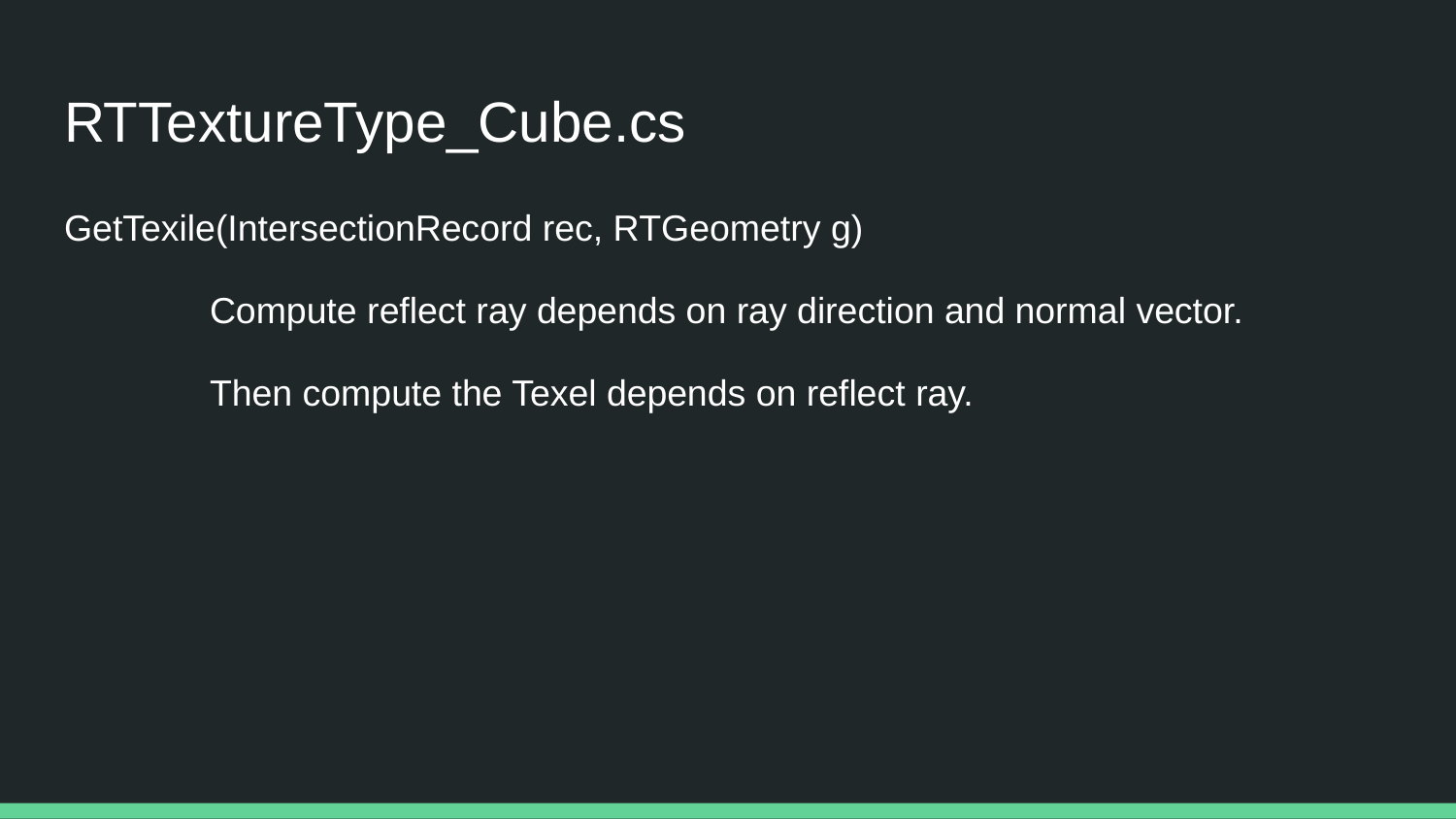

# RTTextureType_Cube.cs
GetTexile(IntersectionRecord rec, RTGeometry g)
	Compute reflect ray depends on ray direction and normal vector.
	Then compute the Texel depends on reflect ray.